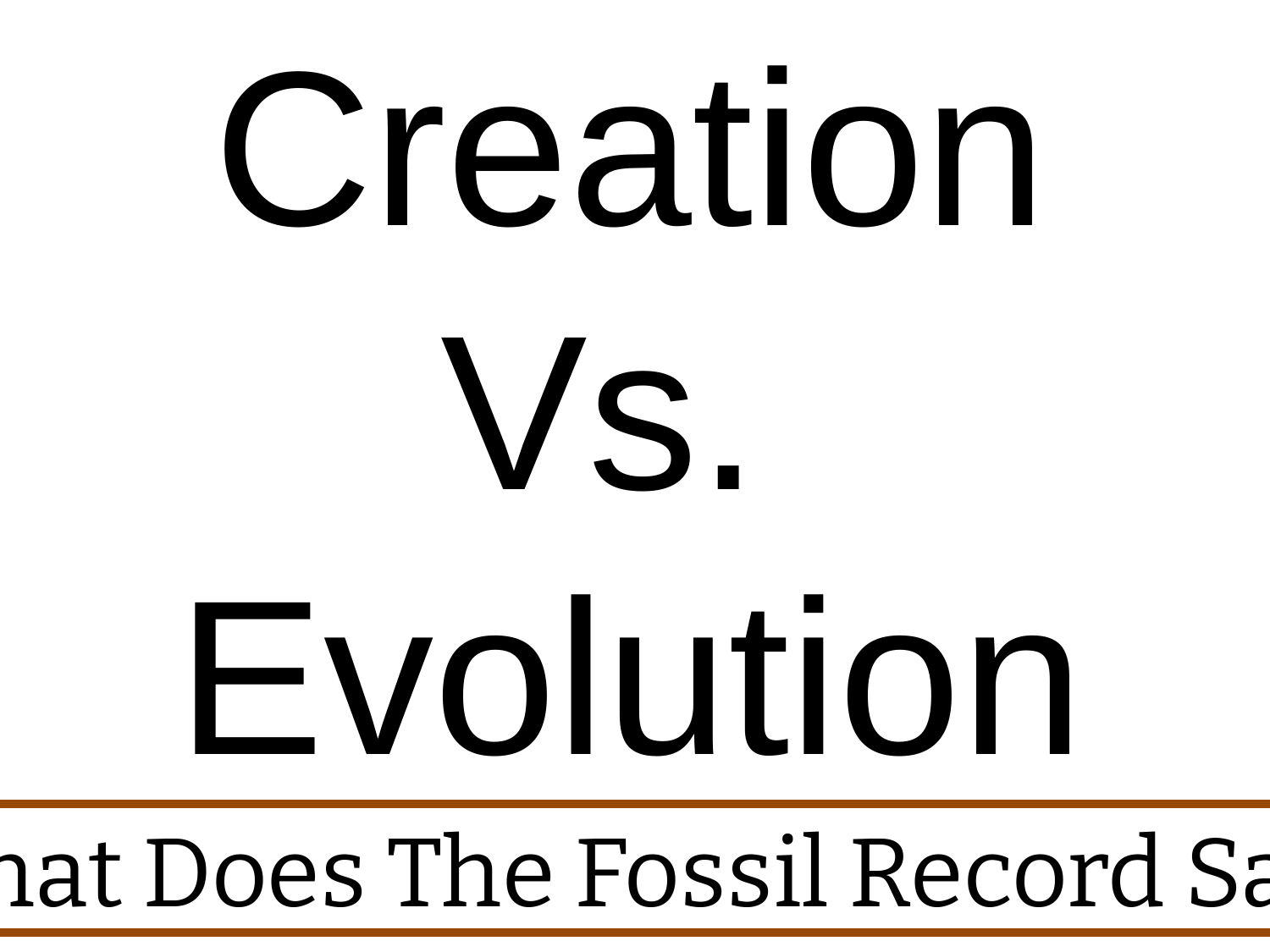

Creation
Vs.
Evolution
What Does The Fossil Record Say?